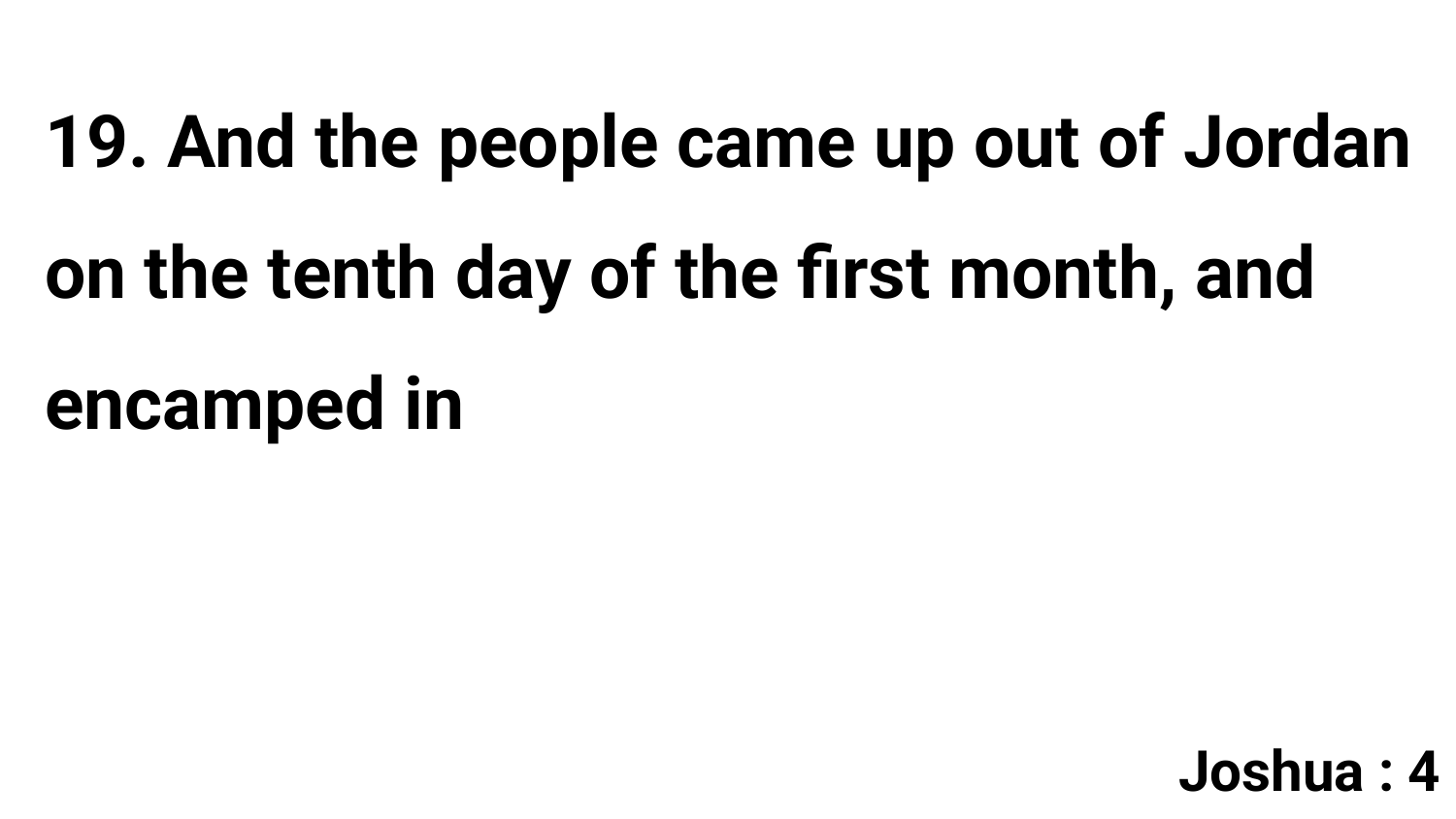

19. And the people came up out of Jordan on the tenth day of the first month, and encamped in
Joshua : 4